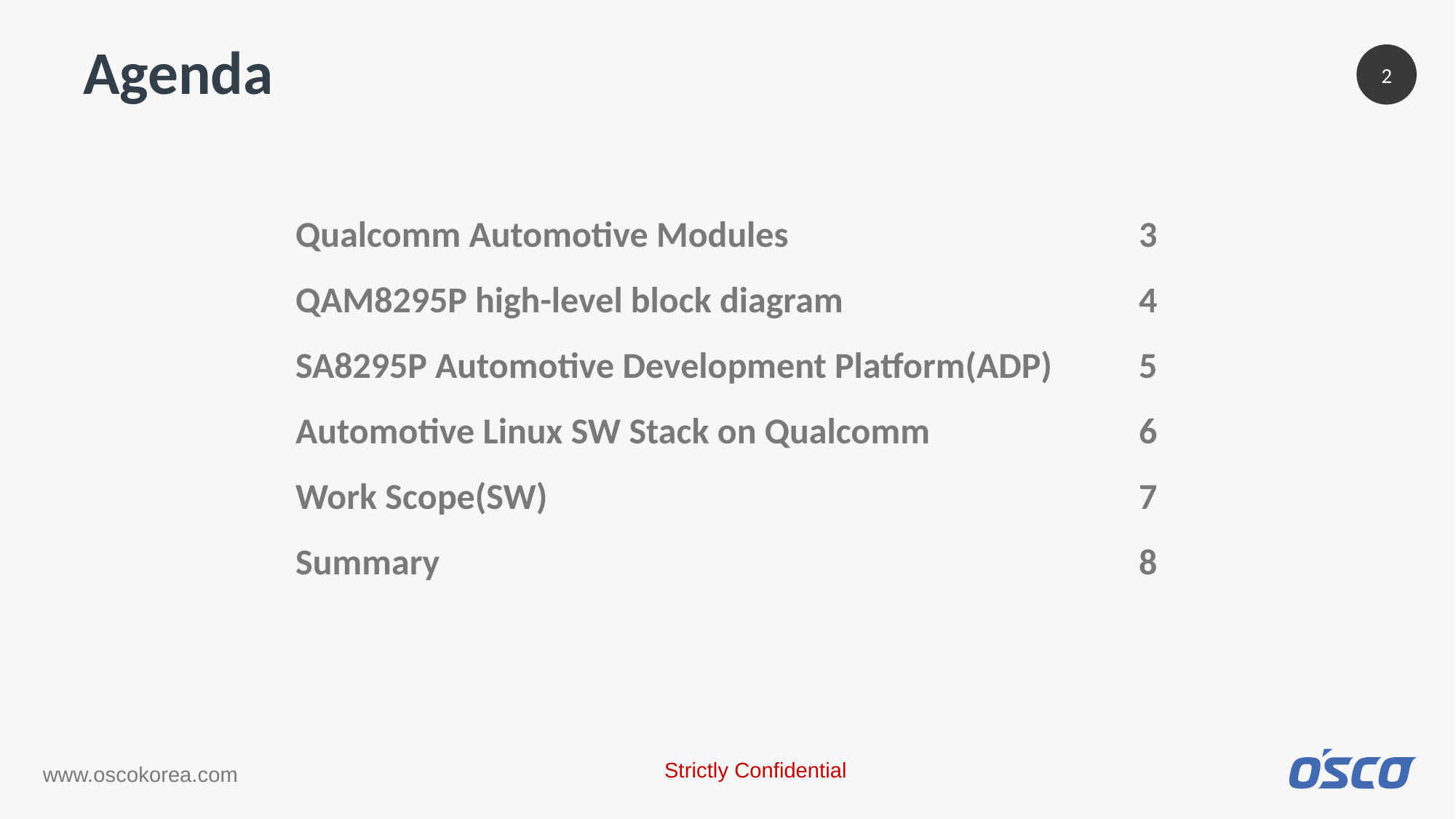

# Agenda
Qualcomm Automotive Modules
QAM8295P high-level block diagram
SA8295P Automotive Development Platform(ADP)
Automotive Linux SW Stack on Qualcomm
Work Scope(SW)
Summary
3
4
5
6
7
8